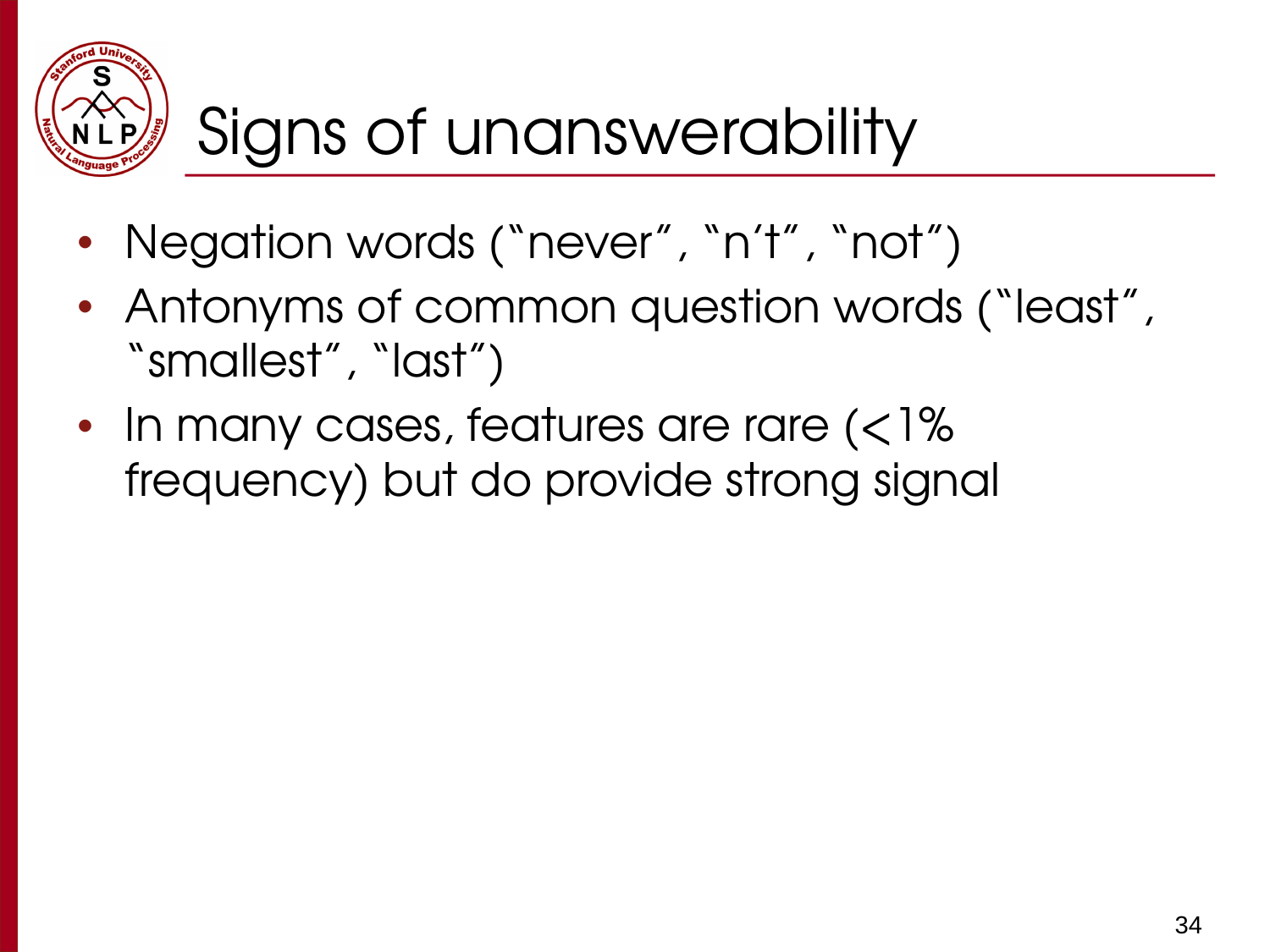

# Signs of unanswerability
Negation words (“never”, “n’t”, “not”)
Antonyms of common question words (“least”, “smallest”, “last”)
In many cases, features are rare (<1% frequency) but do provide strong signal

34